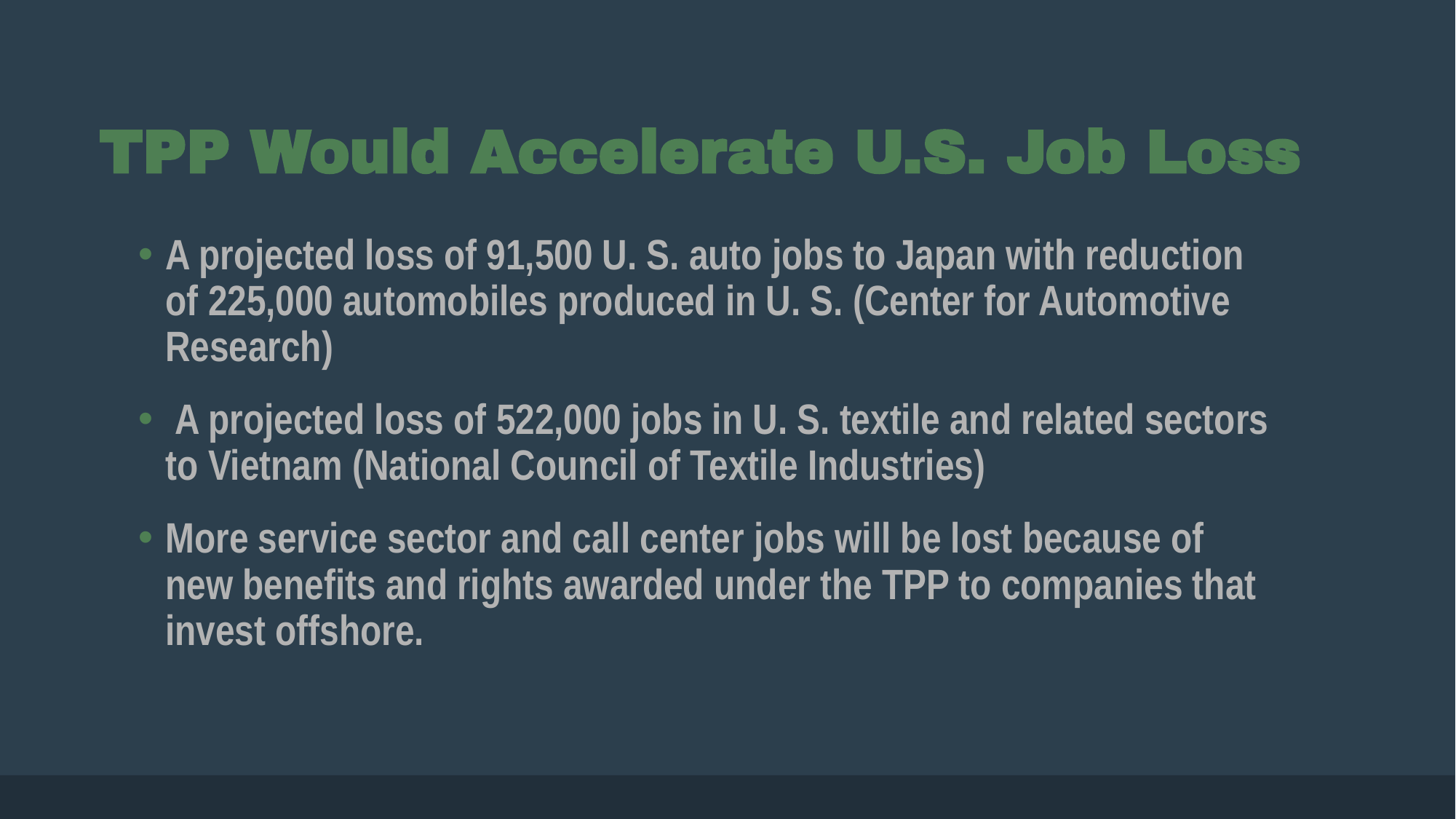

# TPP Would Accelerate U.S. Job Loss
A projected loss of 91,500 U. S. auto jobs to Japan with reduction of 225,000 automobiles produced in U. S. (Center for Automotive Research)
 A projected loss of 522,000 jobs in U. S. textile and related sectors to Vietnam (National Council of Textile Industries)
More service sector and call center jobs will be lost because of new benefits and rights awarded under the TPP to companies that invest offshore.